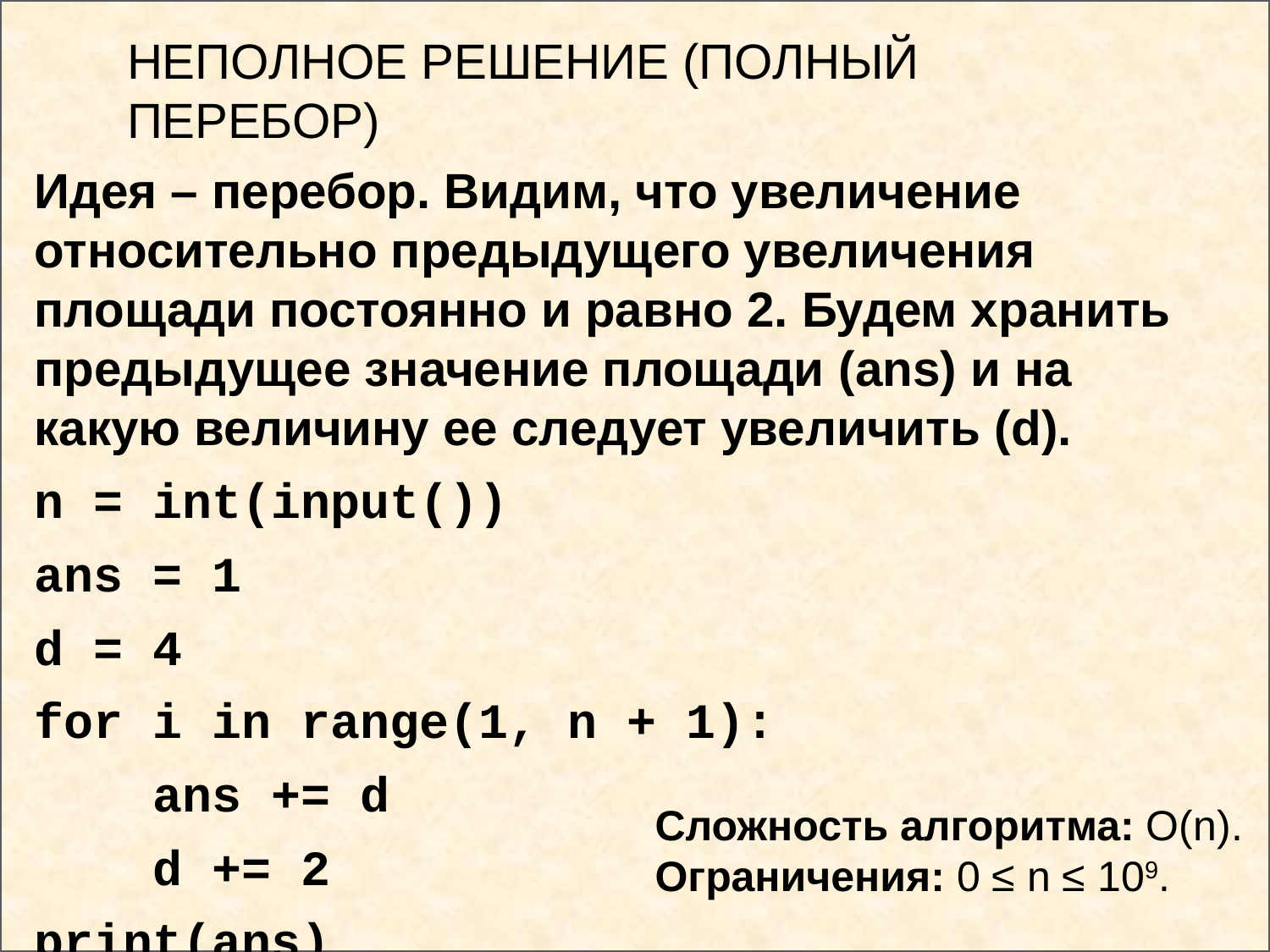

# Неполное решение (Полный перебор)
Идея – перебор. Видим, что увеличение относительно предыдущего увеличения площади постоянно и равно 2. Будем хранить предыдущее значение площади (ans) и на какую величину ее следует увеличить (d).
n = int(input())
ans = 1
d = 4
for i in range(1, n + 1):
    ans += d
    d += 2
print(ans)
Сложность алгоритма: O(n).
Ограничения: 0 ≤ n ≤ 109.